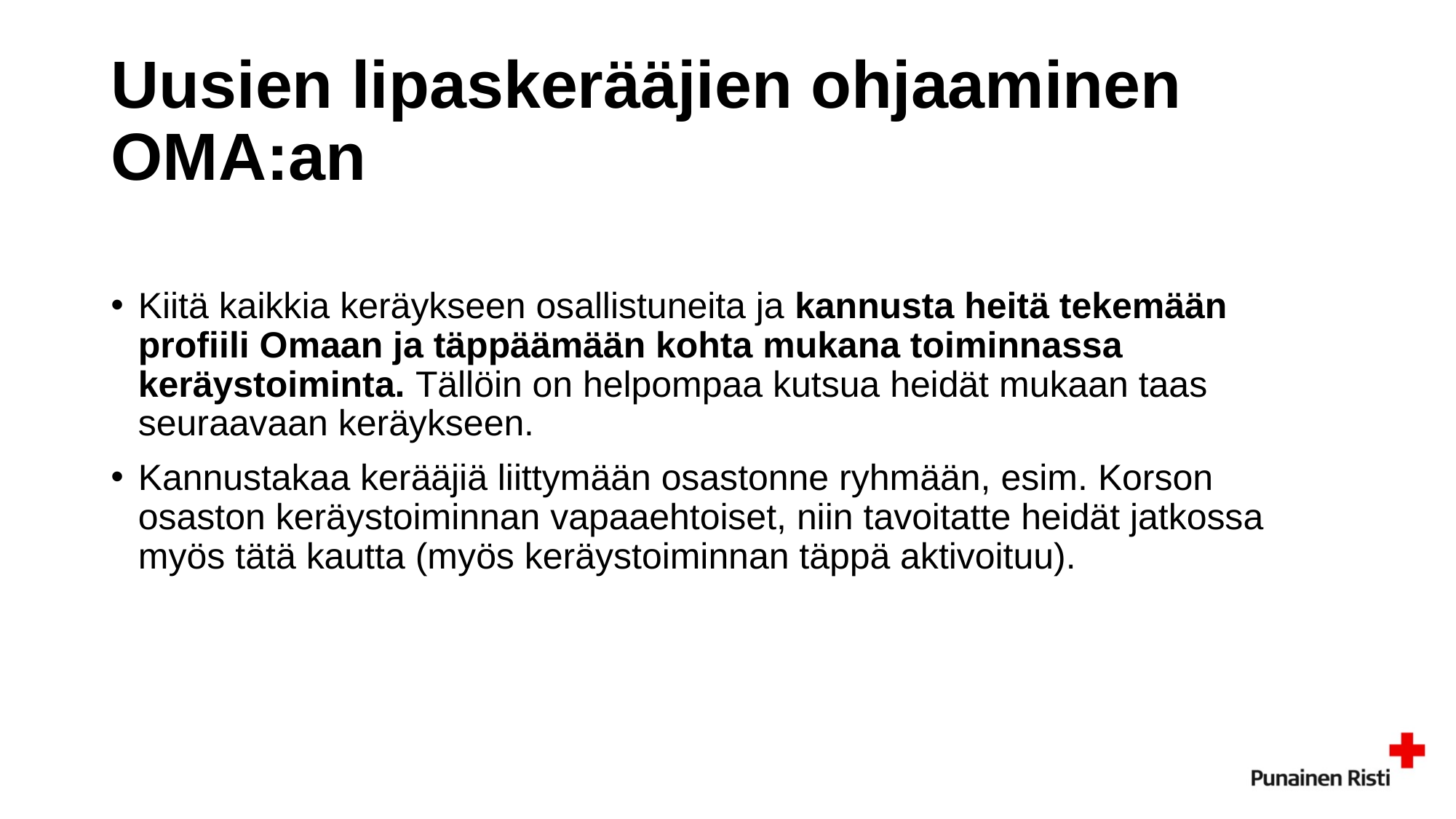

# Uusien lipaskerääjien ohjaaminen OMA:an
Kiitä kaikkia keräykseen osallistuneita ja kannusta heitä tekemään profiili Omaan ja täppäämään kohta mukana toiminnassa keräystoiminta. Tällöin on helpompaa kutsua heidät mukaan taas seuraavaan keräykseen.
Kannustakaa kerääjiä liittymään osastonne ryhmään, esim. Korson osaston keräystoiminnan vapaaehtoiset, niin tavoitatte heidät jatkossa myös tätä kautta (myös keräystoiminnan täppä aktivoituu).